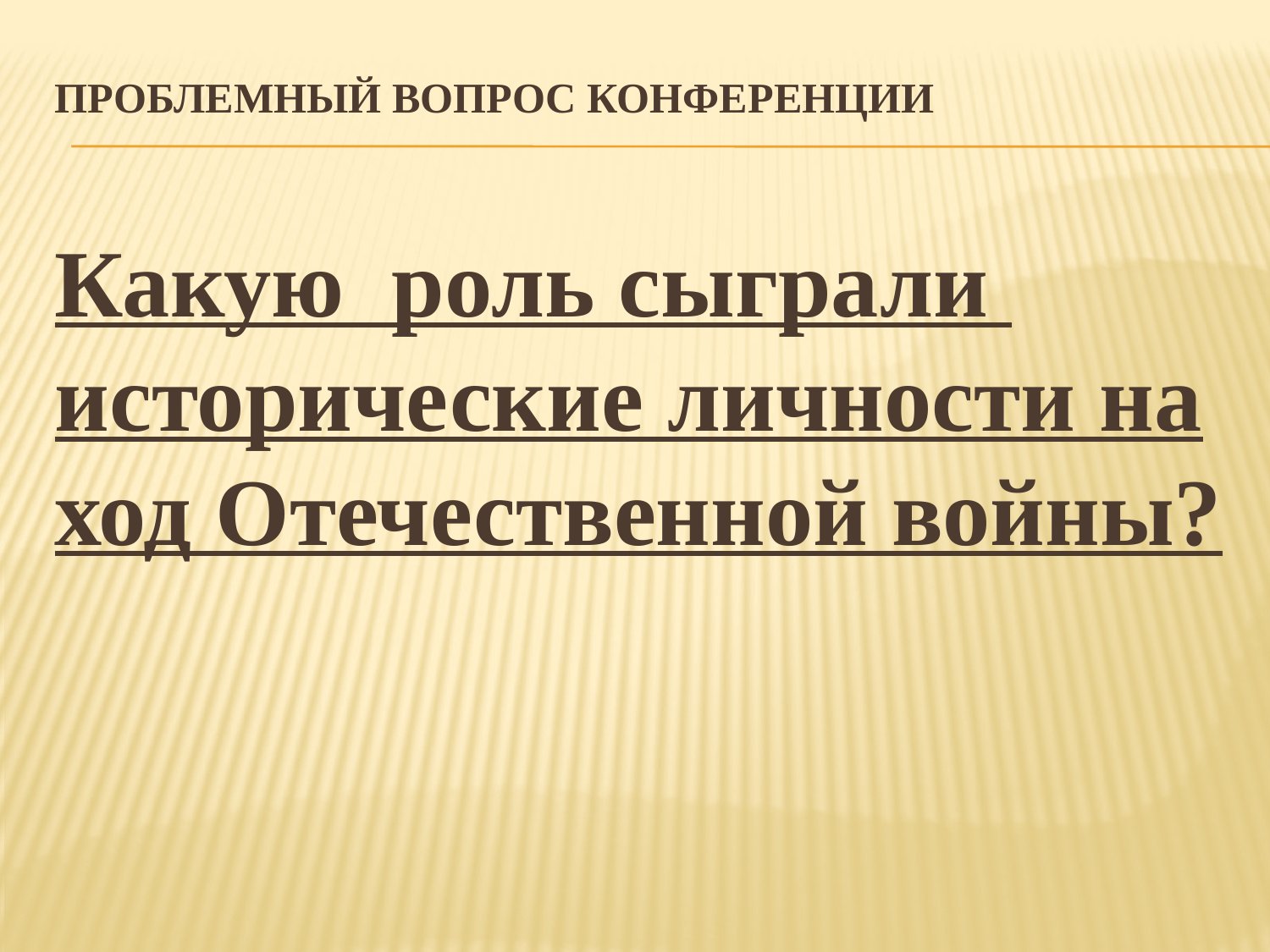

# Проблемный вопрос конференции
Какую  роль сыграли  исторические личности на ход Отечественной войны?